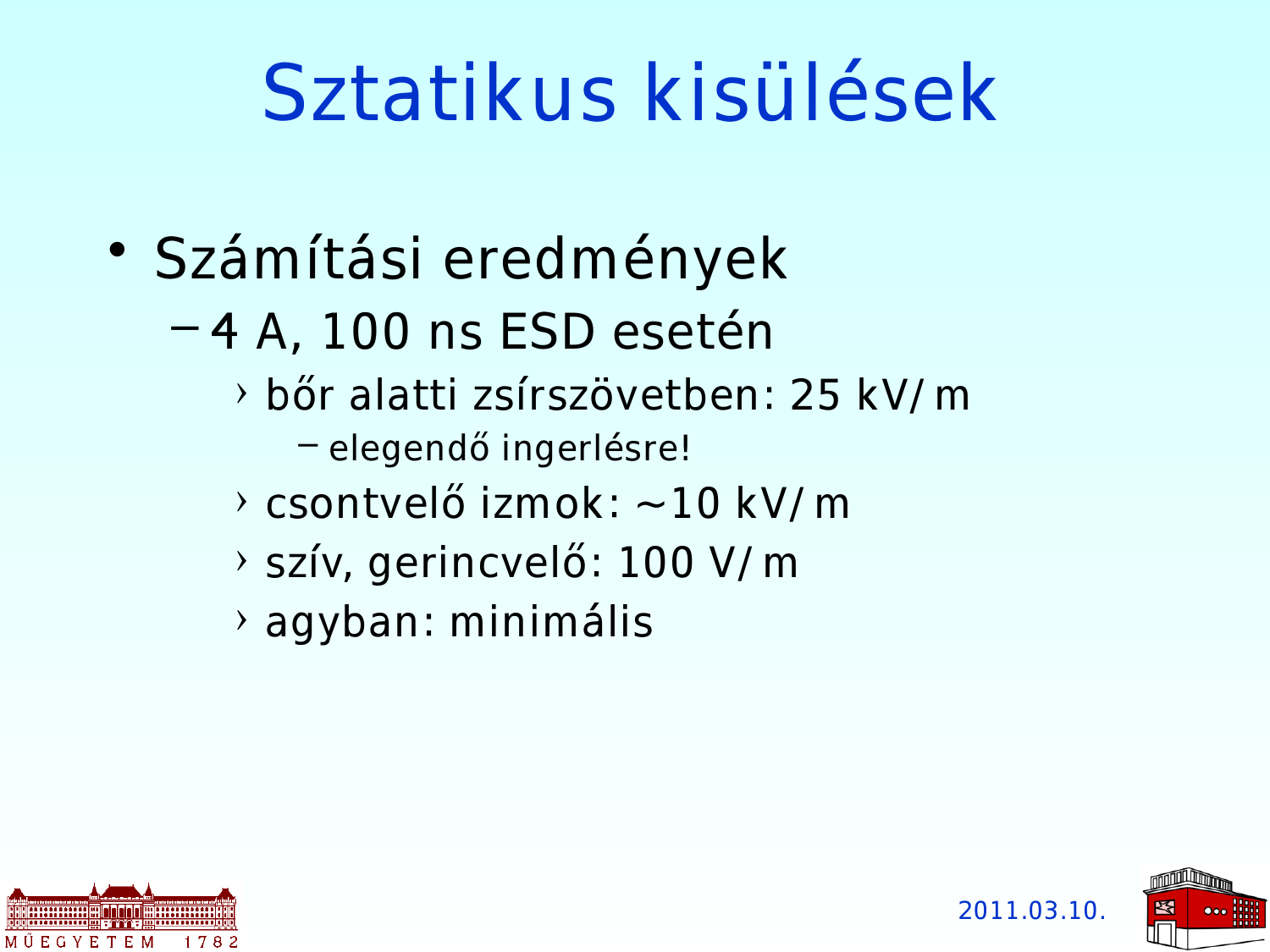

# Sztatikus kisülések
Számítási eredmények
4 A, 100 ns ESD esetén
bőr alatti zsírszövetben: 25 kV/m
elegendő ingerlésre!
csontvelő izmok: ~10 kV/m
szív, gerincvelő: 100 V/m
agyban: minimális
2011.03.10.